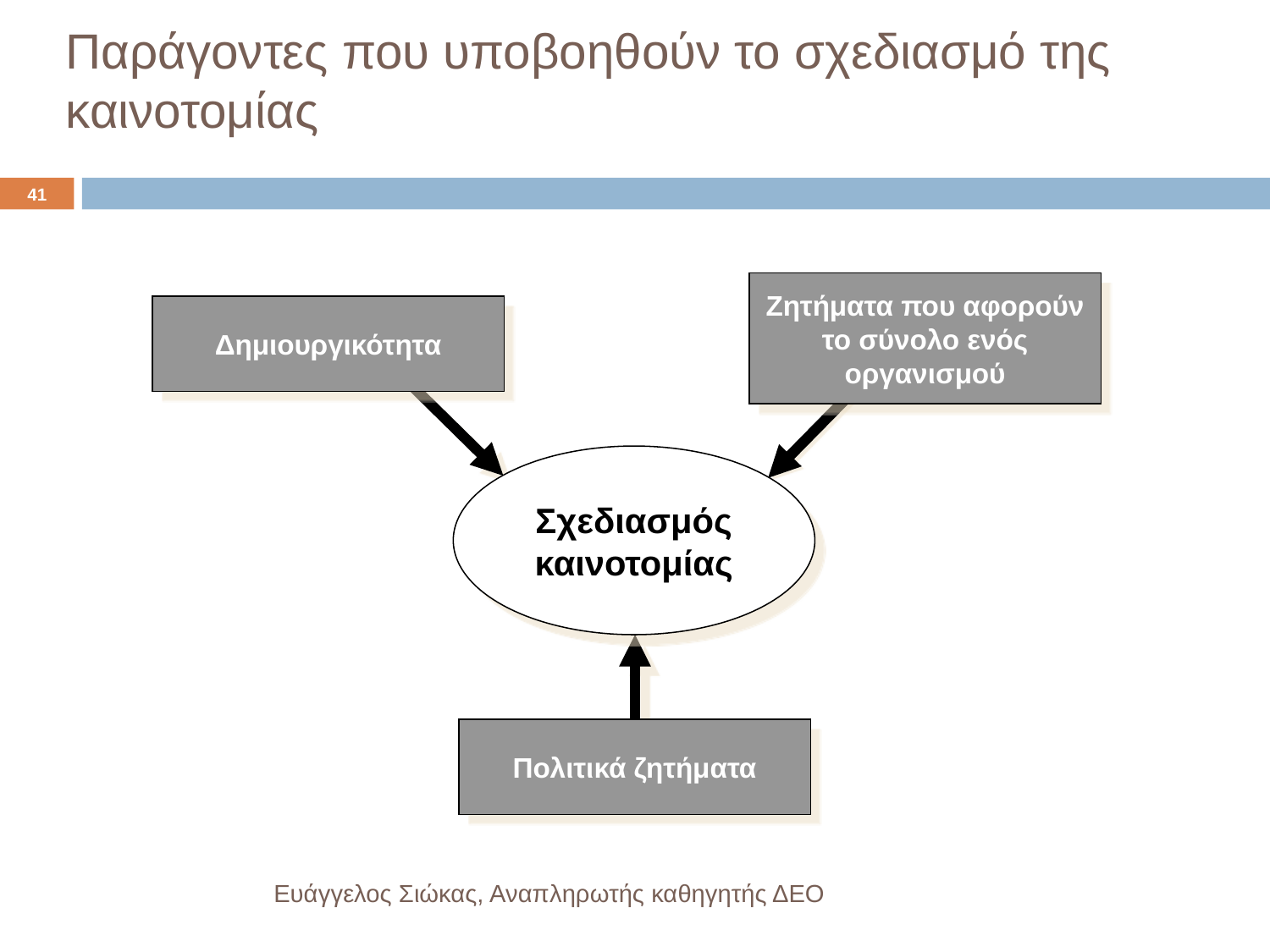

# Παράγοντες που υποβοηθούν το σχεδιασμό της καινοτομίας
41
Ζητήματα που αφορούν το σύνολο ενός οργανισμού
Δημιουργικότητα
Σχεδιασμός
καινοτομίας
Πολιτικά ζητήματα
Ευάγγελος Σιώκας, Αναπληρωτής καθηγητής ΔΕΟ